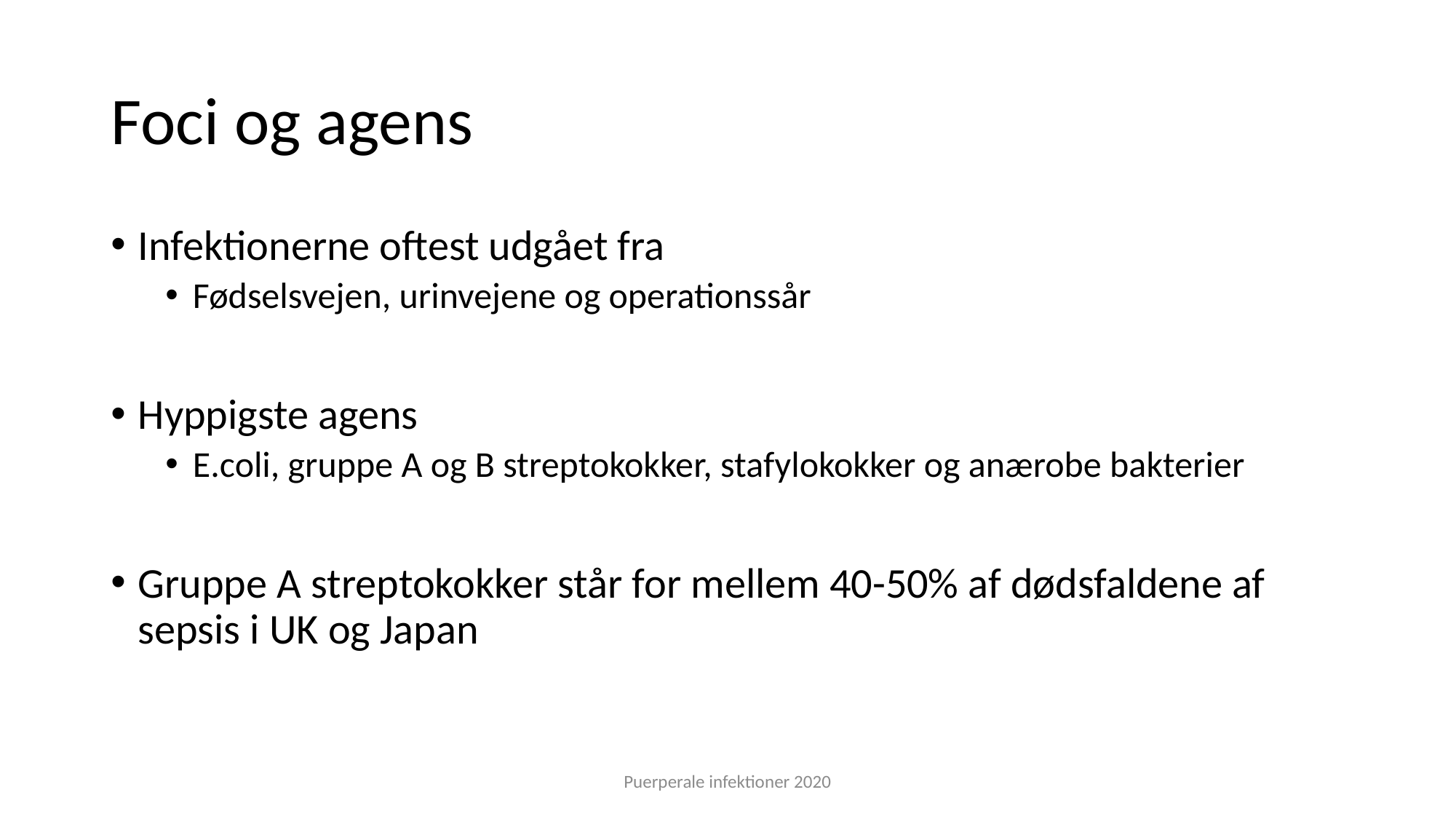

# Foci og agens
Infektionerne oftest udgået fra
Fødselsvejen, urinvejene og operationssår

Hyppigste agens
E.coli, gruppe A og B streptokokker, stafylokokker og anærobe bakterier

Gruppe A streptokokker står for mellem 40-50% af dødsfaldene af sepsis i UK og Japan
Puerperale infektioner 2020